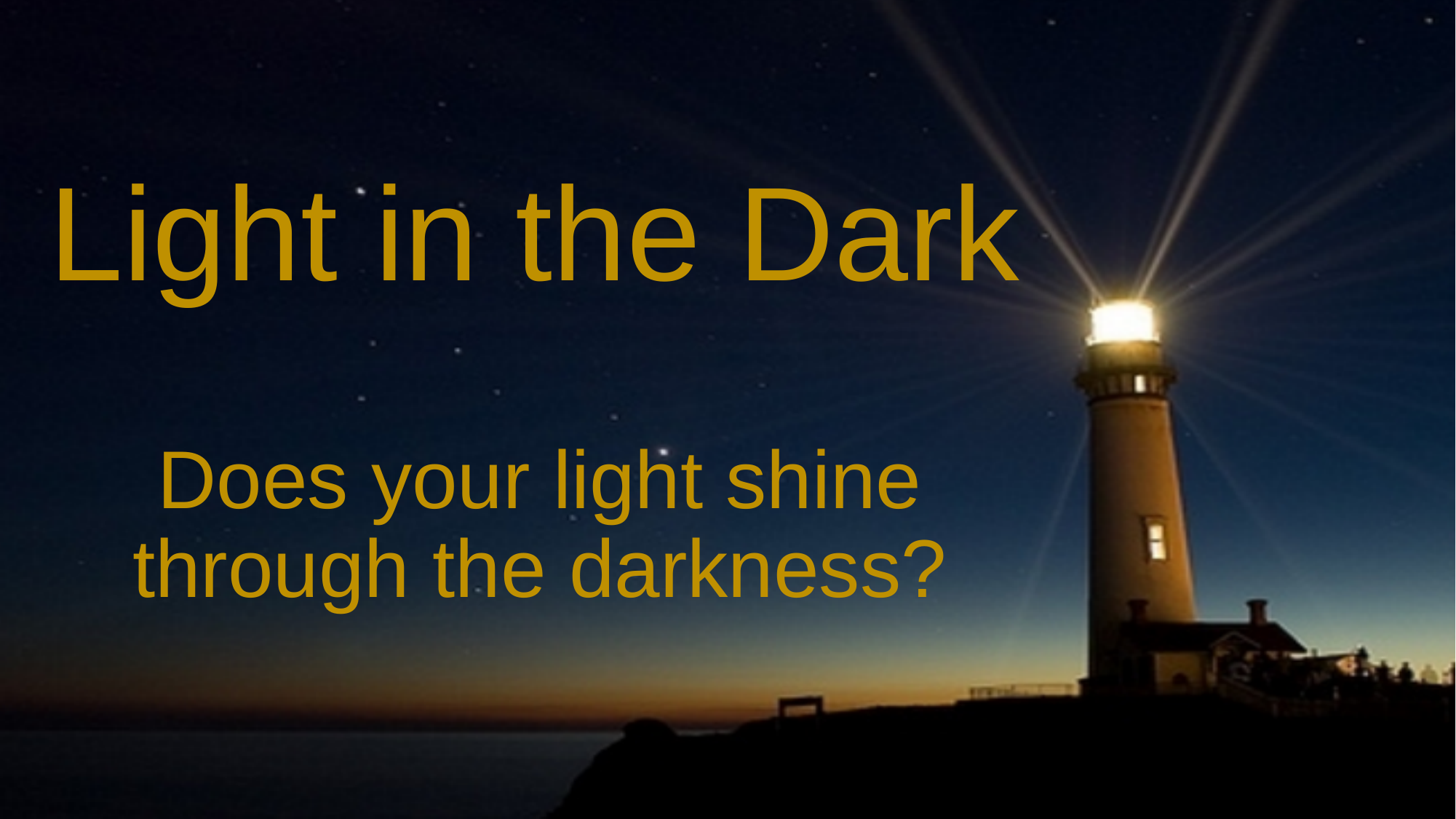

# Light in the Dark
Does your light shine through the darkness?